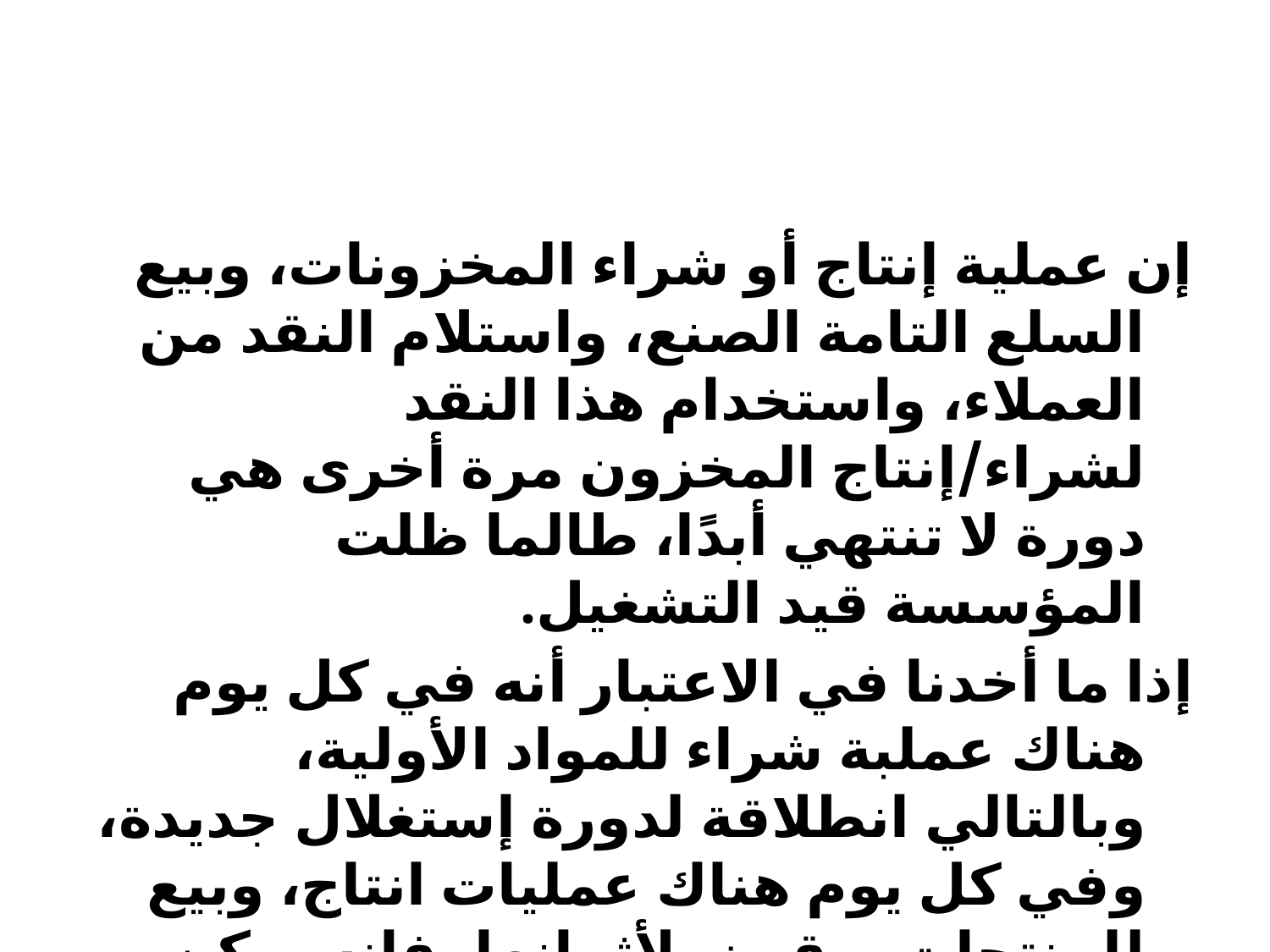

#
إن عملية إنتاج أو شراء المخزونات، وبيع السلع التامة الصنع، واستلام النقد من العملاء، واستخدام هذا النقد لشراء/إنتاج المخزون مرة أخرى هي دورة لا تنتهي أبدًا، طالما ظلت المؤسسة قيد التشغيل.
إذا ما أخدنا في الاعتبار أنه في كل يوم هناك عملبة شراء للمواد الأولية، وبالتالي انطلاقة لدورة إستغلال جديدة، وفي كل يوم هناك عمليات انتاج، وبيع للمنتجات، وقبض لأثمانها، فإنه يمكن القول بأن دورة الإستغلال هي مدة متجددة باستمرار.